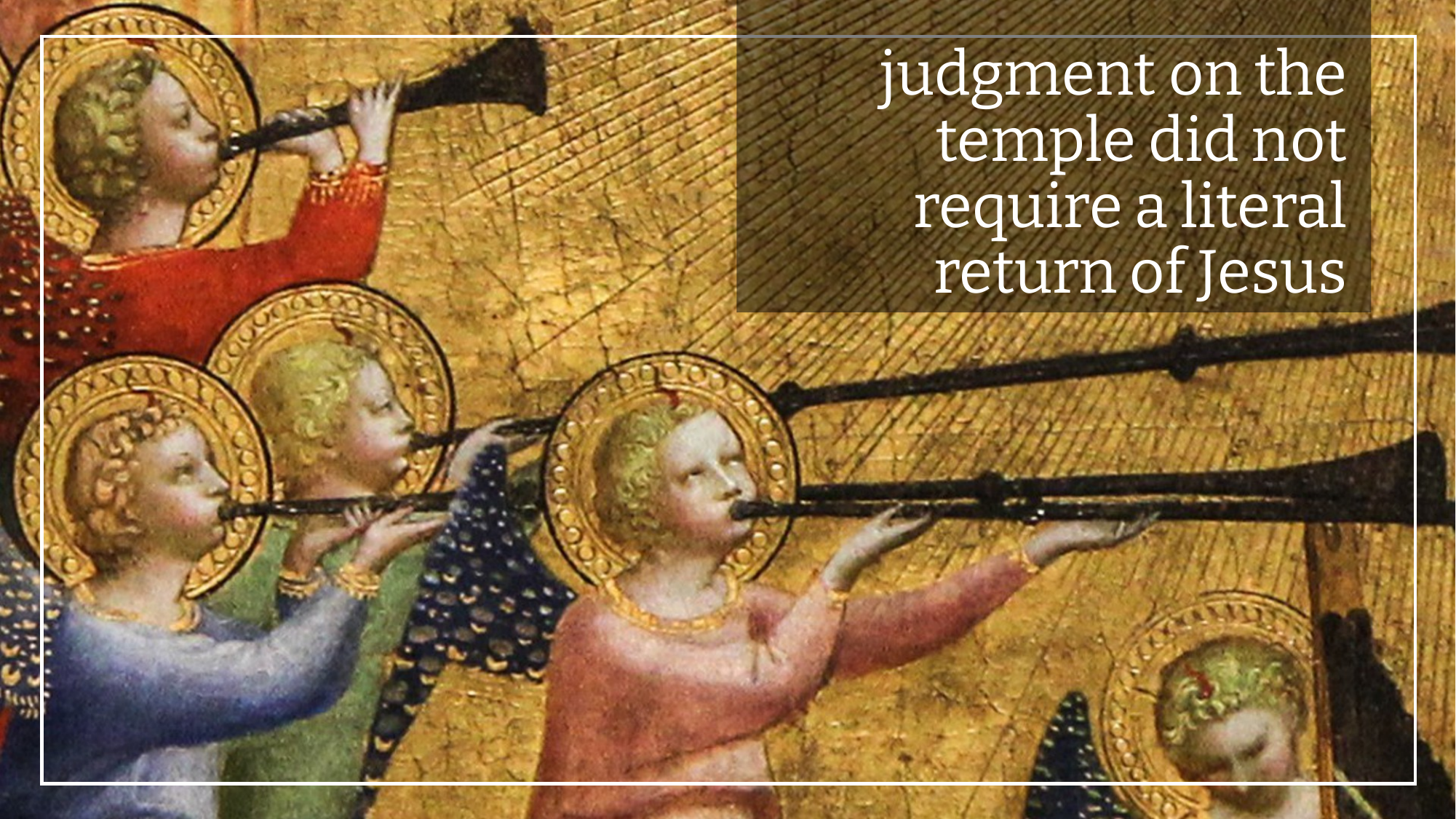

# judgment on the temple did not require a literal return of Jesus